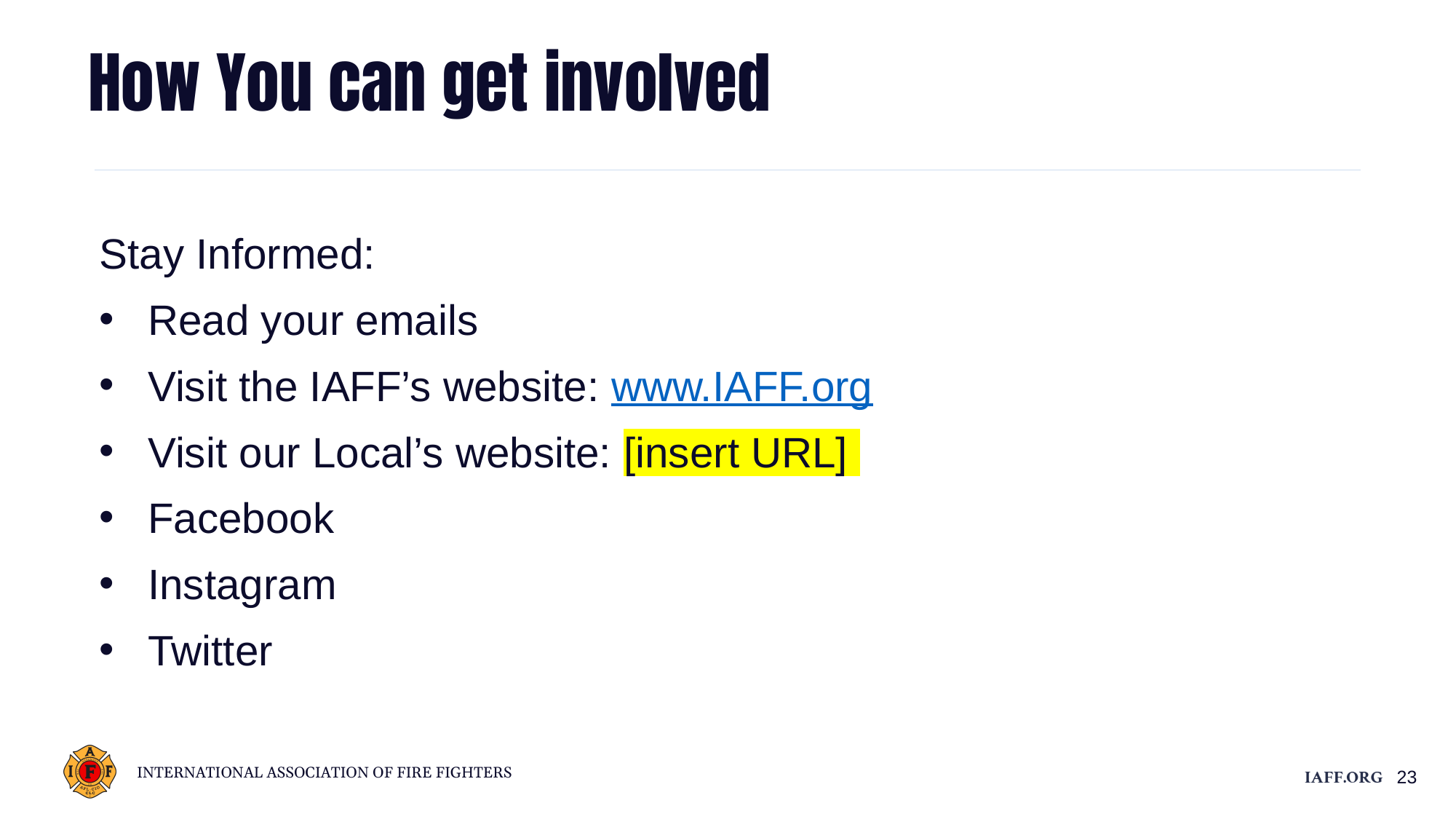

How You can get involved
Stay Informed:
Read your emails
Visit the IAFF’s website: www.IAFF.org
Visit our Local’s website: [insert URL]
Facebook
Instagram
Twitter

23